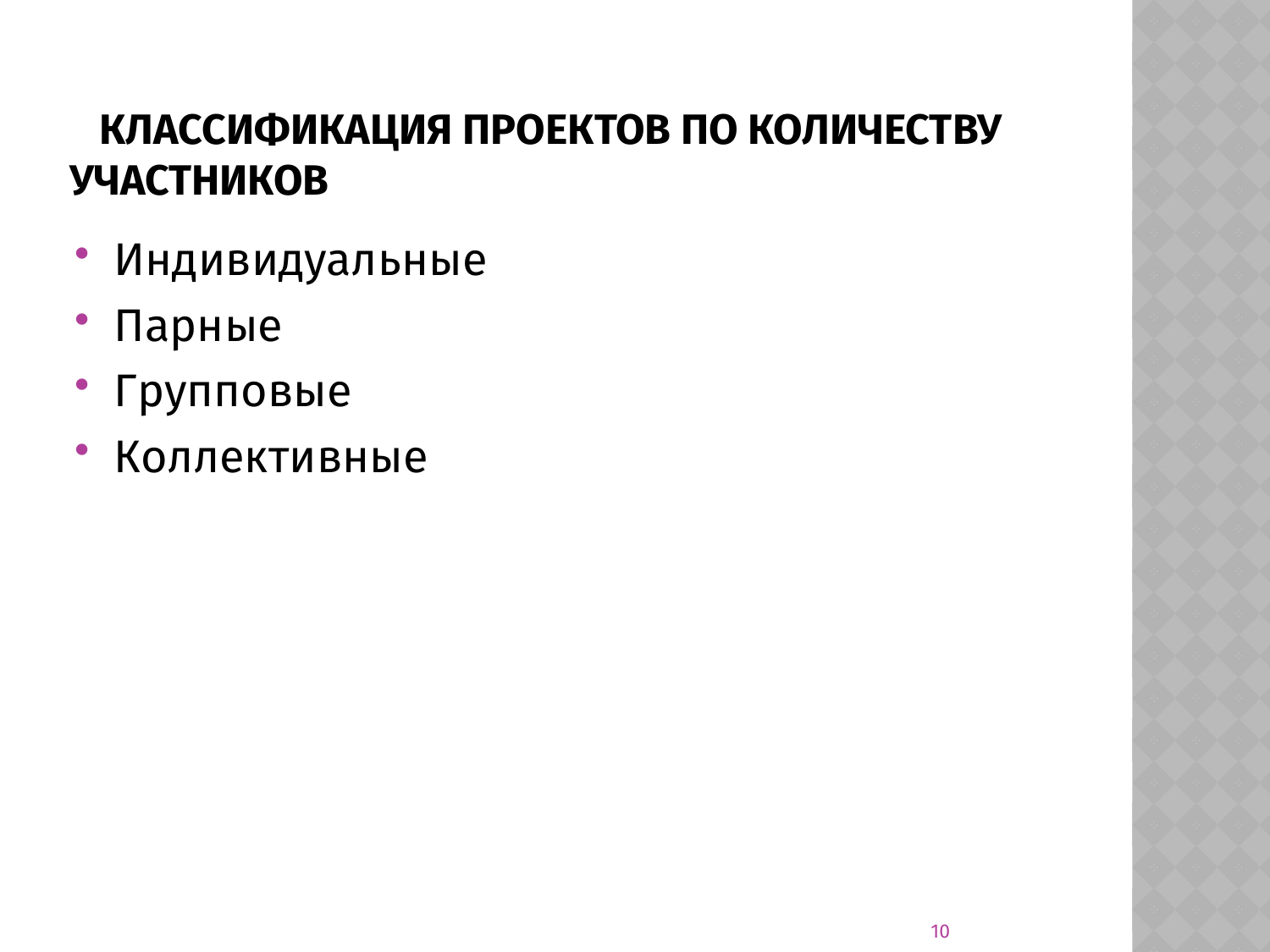

# Классификация проектов по количеству участников
Индивидуальные
Парные
Групповые
Коллективные
10